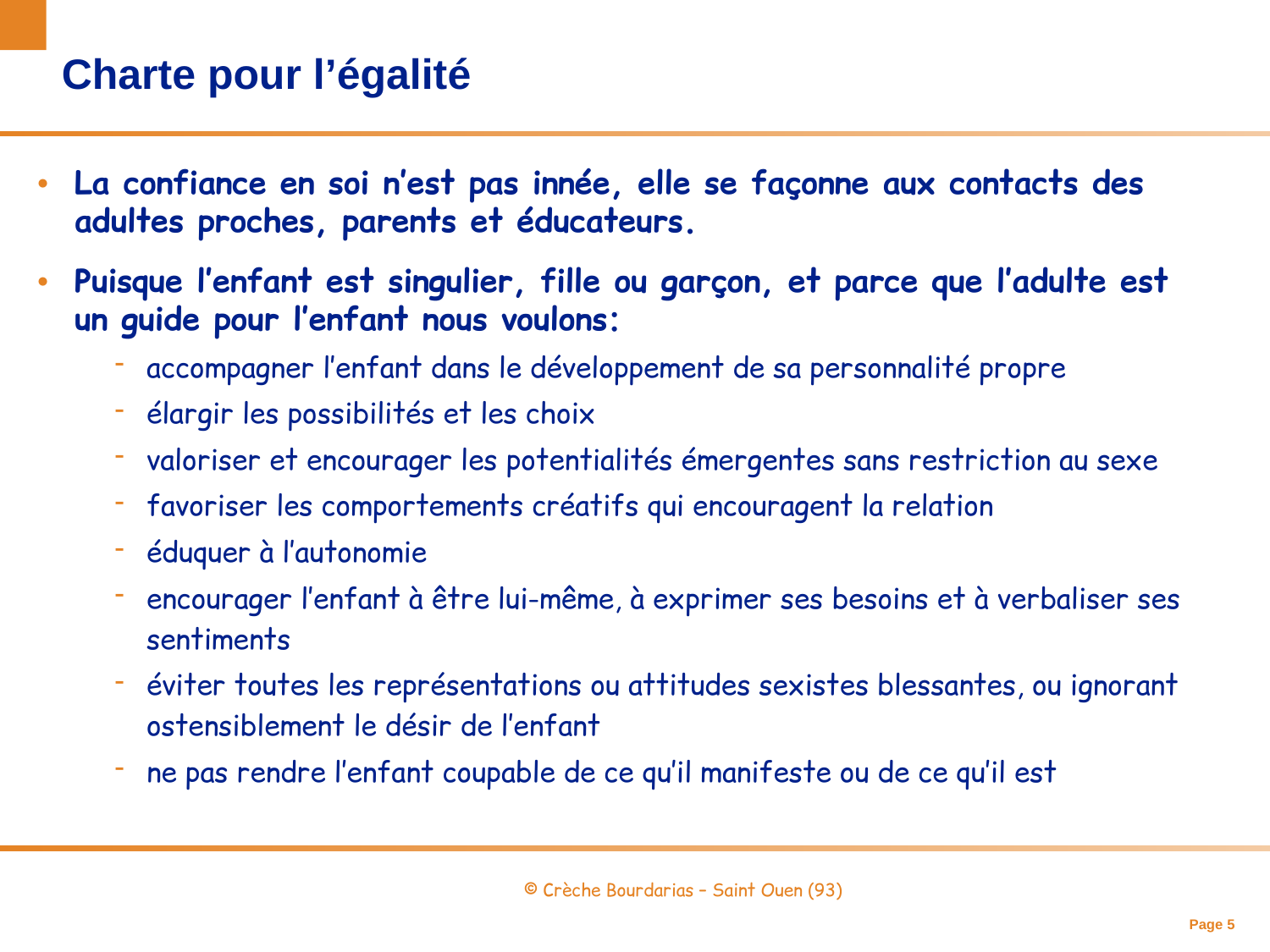

# Charte pour l’égalité
La confiance en soi n’est pas innée, elle se façonne aux contacts des adultes proches, parents et éducateurs.
Puisque l’enfant est singulier, fille ou garçon, et parce que l’adulte est un guide pour l’enfant nous voulons:
accompagner l’enfant dans le développement de sa personnalité propre
élargir les possibilités et les choix
valoriser et encourager les potentialités émergentes sans restriction au sexe
favoriser les comportements créatifs qui encouragent la relation
éduquer à l’autonomie
encourager l’enfant à être lui-même, à exprimer ses besoins et à verbaliser ses sentiments
éviter toutes les représentations ou attitudes sexistes blessantes, ou ignorant ostensiblement le désir de l’enfant
ne pas rendre l’enfant coupable de ce qu’il manifeste ou de ce qu’il est